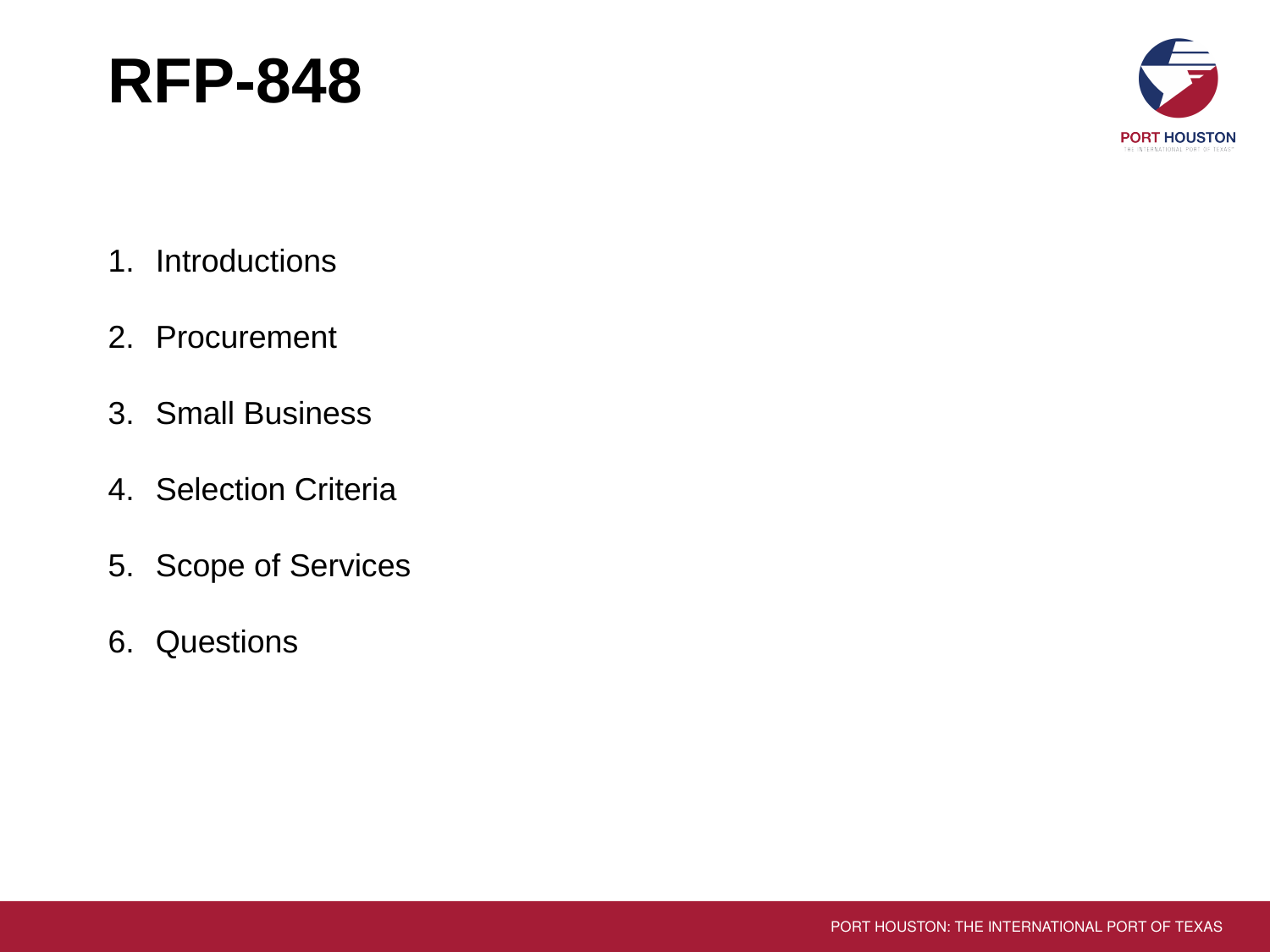

# RFP-848
Introductions
Procurement
Small Business
Selection Criteria
Scope of Services
Questions

Turning Basin